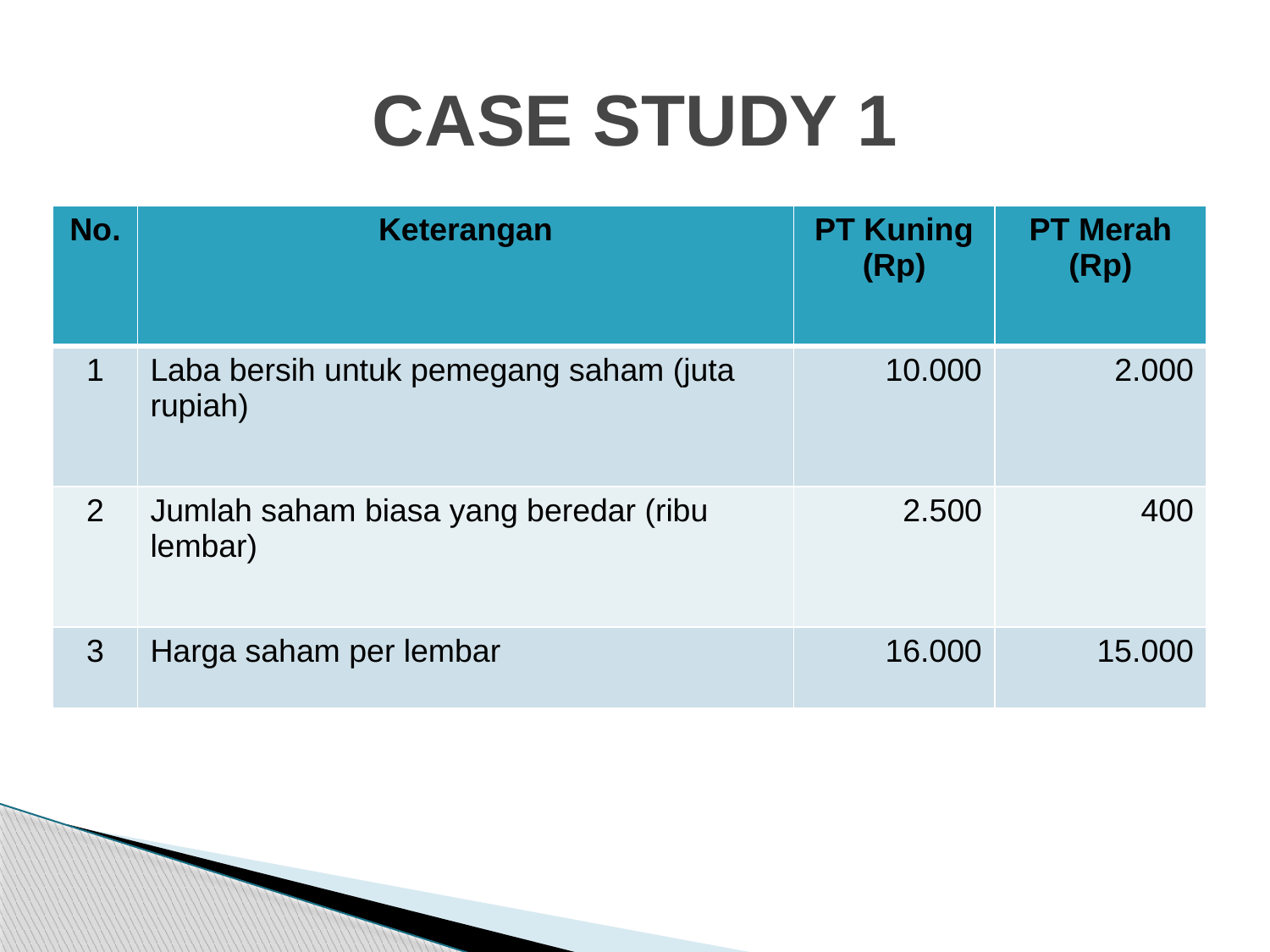

# CASE STUDY 1
| No. | Keterangan | PT Kuning (Rp) | PT Merah (Rp) |
| --- | --- | --- | --- |
| 1 | Laba bersih untuk pemegang saham (juta rupiah) | 10.000 | 2.000 |
| 2 | Jumlah saham biasa yang beredar (ribu lembar) | 2.500 | 400 |
| 3 | Harga saham per lembar | 16.000 | 15.000 |